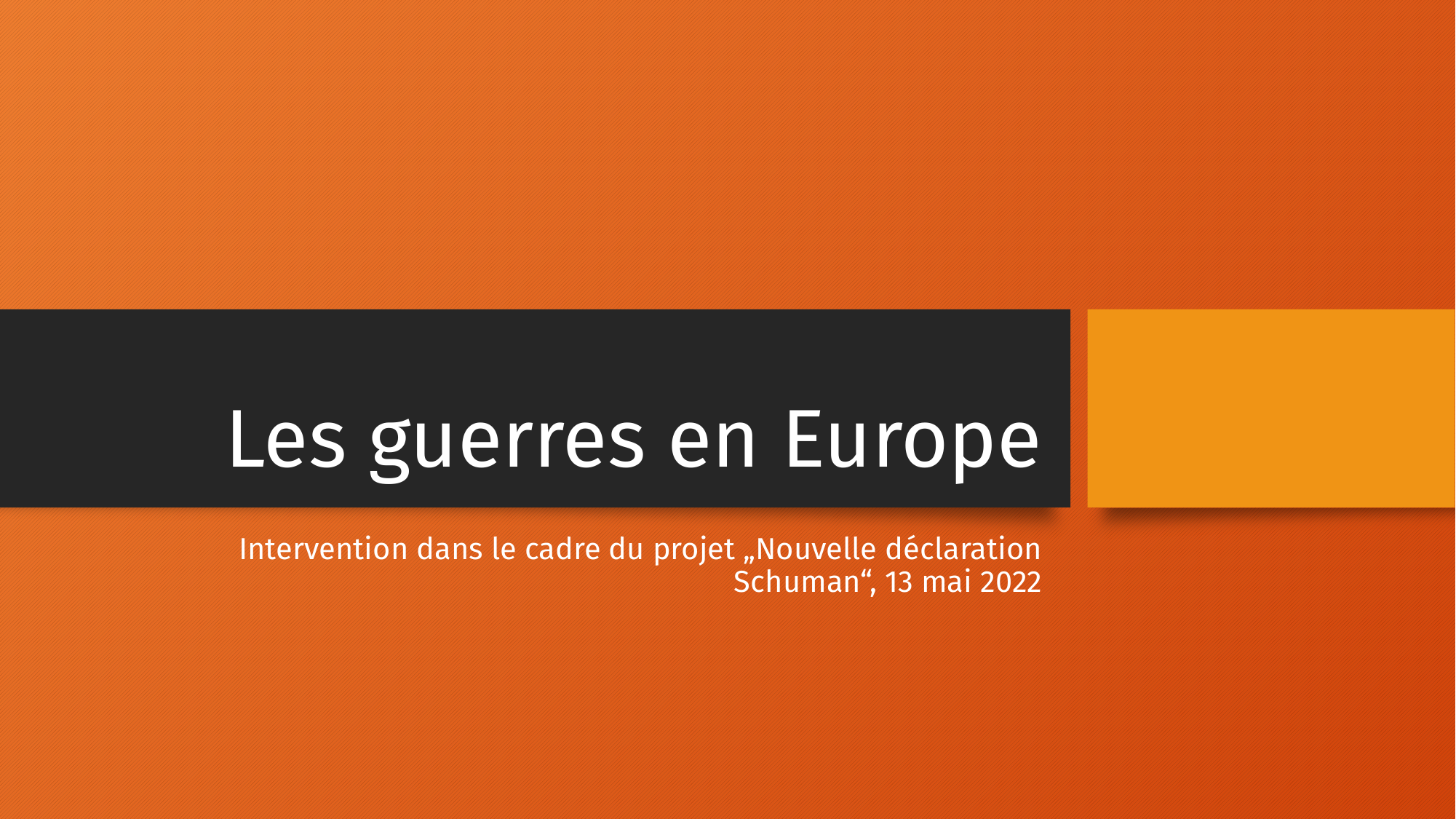

# Les guerres en Europe
Intervention dans le cadre du projet „Nouvelle déclaration Schuman“, 13 mai 2022